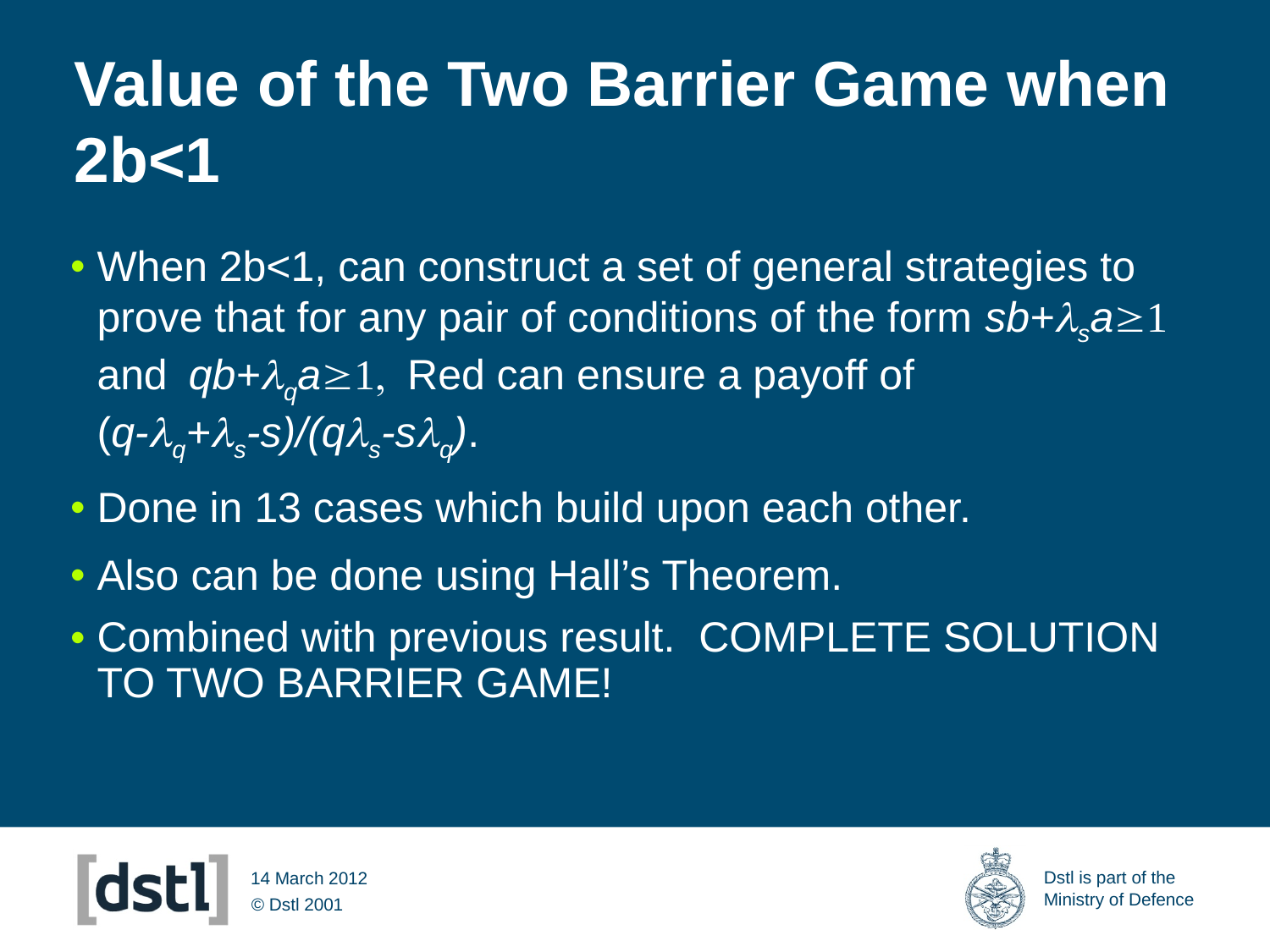

# Value of the Two Barrier Game when 2b<1
When 2b<1, can construct a set of general strategies to prove that for any pair of conditions of the form sb+λsa≥1 and qb+λqa≥1, Red can ensure a payoff of (q-λq+λs-s)/(qλs-sλq).
Done in 13 cases which build upon each other.
Also can be done using Hall’s Theorem.
Combined with previous result.  COMPLETE SOLUTION TO TWO BARRIER GAME!
14 March 2012